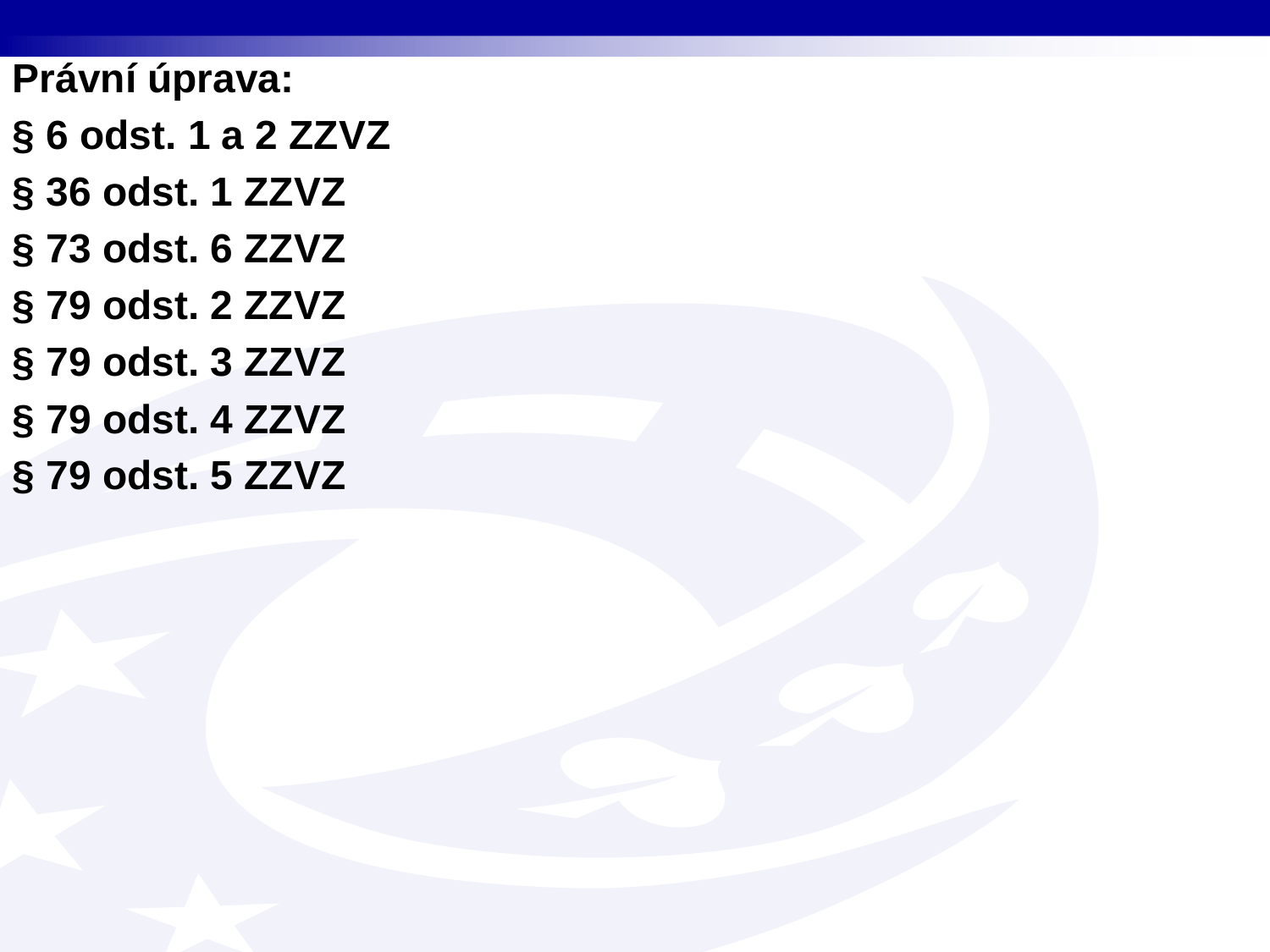

Právní úprava:
§ 6 odst. 1 a 2 ZZVZ
§ 36 odst. 1 ZZVZ
§ 73 odst. 6 ZZVZ
§ 79 odst. 2 ZZVZ
§ 79 odst. 3 ZZVZ
§ 79 odst. 4 ZZVZ
§ 79 odst. 5 ZZVZ